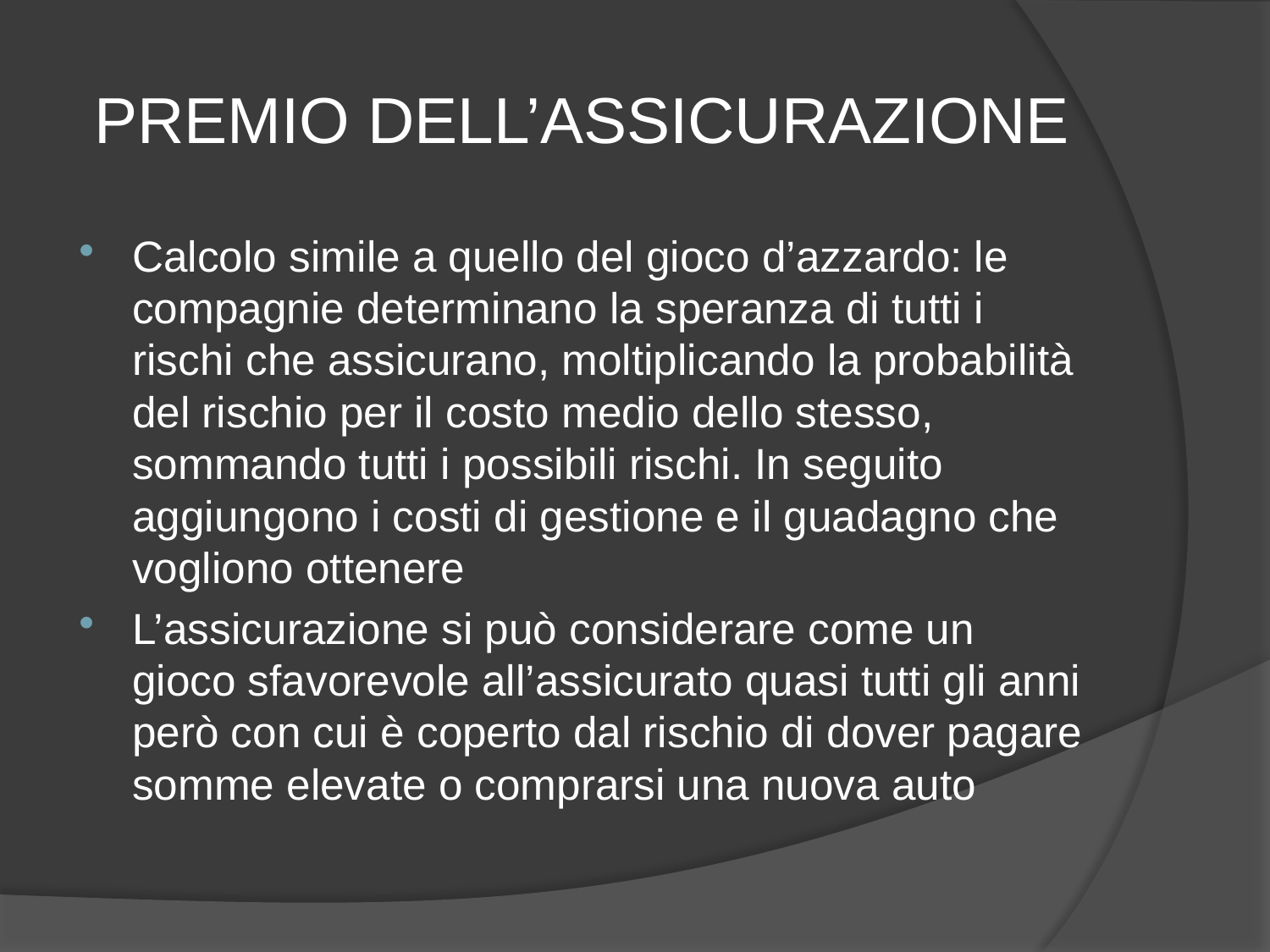

# PREMIO DELL’ASSICURAZIONE
Calcolo simile a quello del gioco d’azzardo: le compagnie determinano la speranza di tutti i rischi che assicurano, moltiplicando la probabilità del rischio per il costo medio dello stesso, sommando tutti i possibili rischi. In seguito aggiungono i costi di gestione e il guadagno che vogliono ottenere
L’assicurazione si può considerare come un gioco sfavorevole all’assicurato quasi tutti gli anni però con cui è coperto dal rischio di dover pagare somme elevate o comprarsi una nuova auto